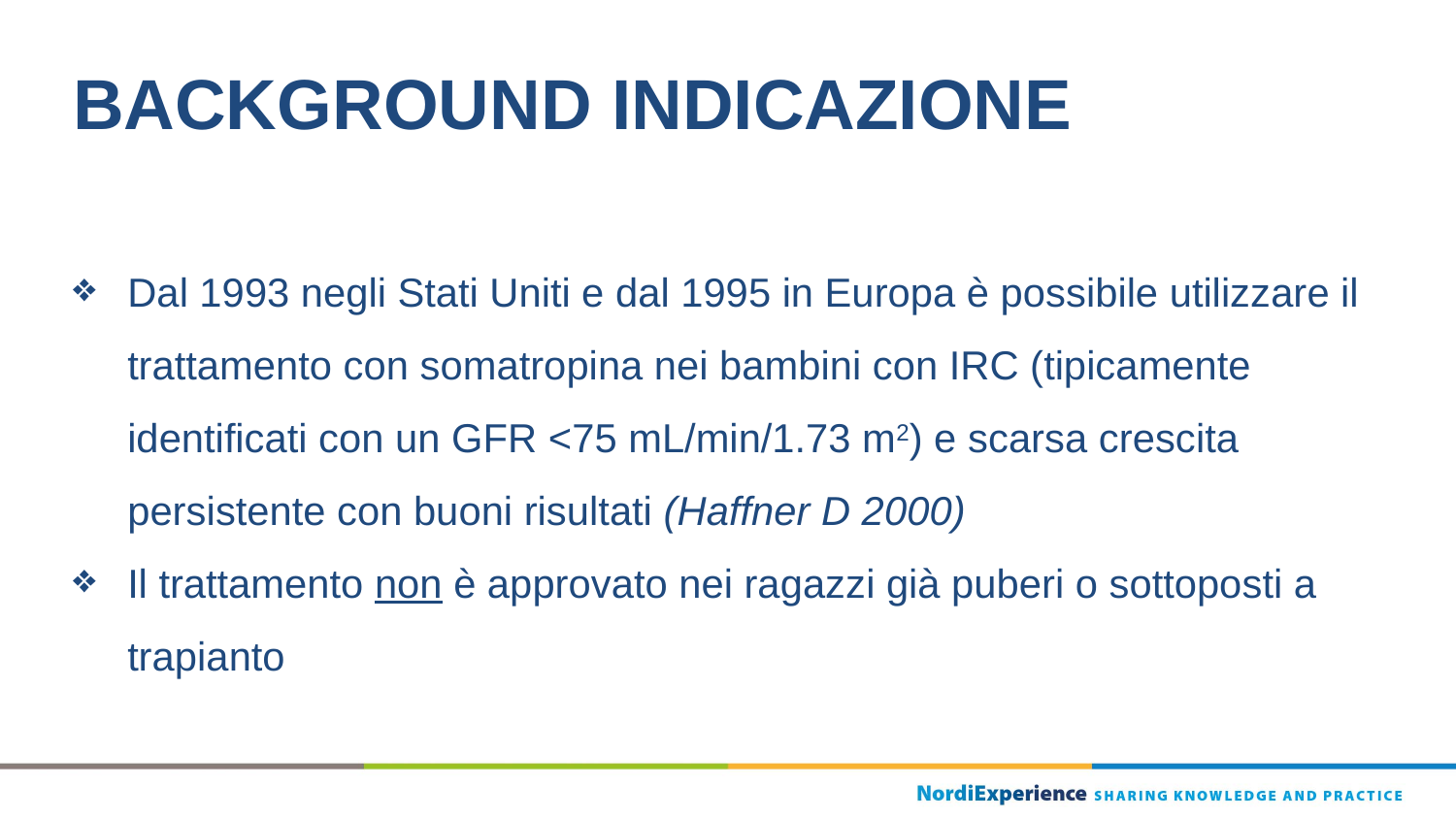

# BACKGROUND INDICAZIONE
Dal 1993 negli Stati Uniti e dal 1995 in Europa è possibile utilizzare il trattamento con somatropina nei bambini con IRC (tipicamente identificati con un GFR <75 mL/min/1.73 m2) e scarsa crescita persistente con buoni risultati (Haffner D 2000)
Il trattamento non è approvato nei ragazzi già puberi o sottoposti a trapianto